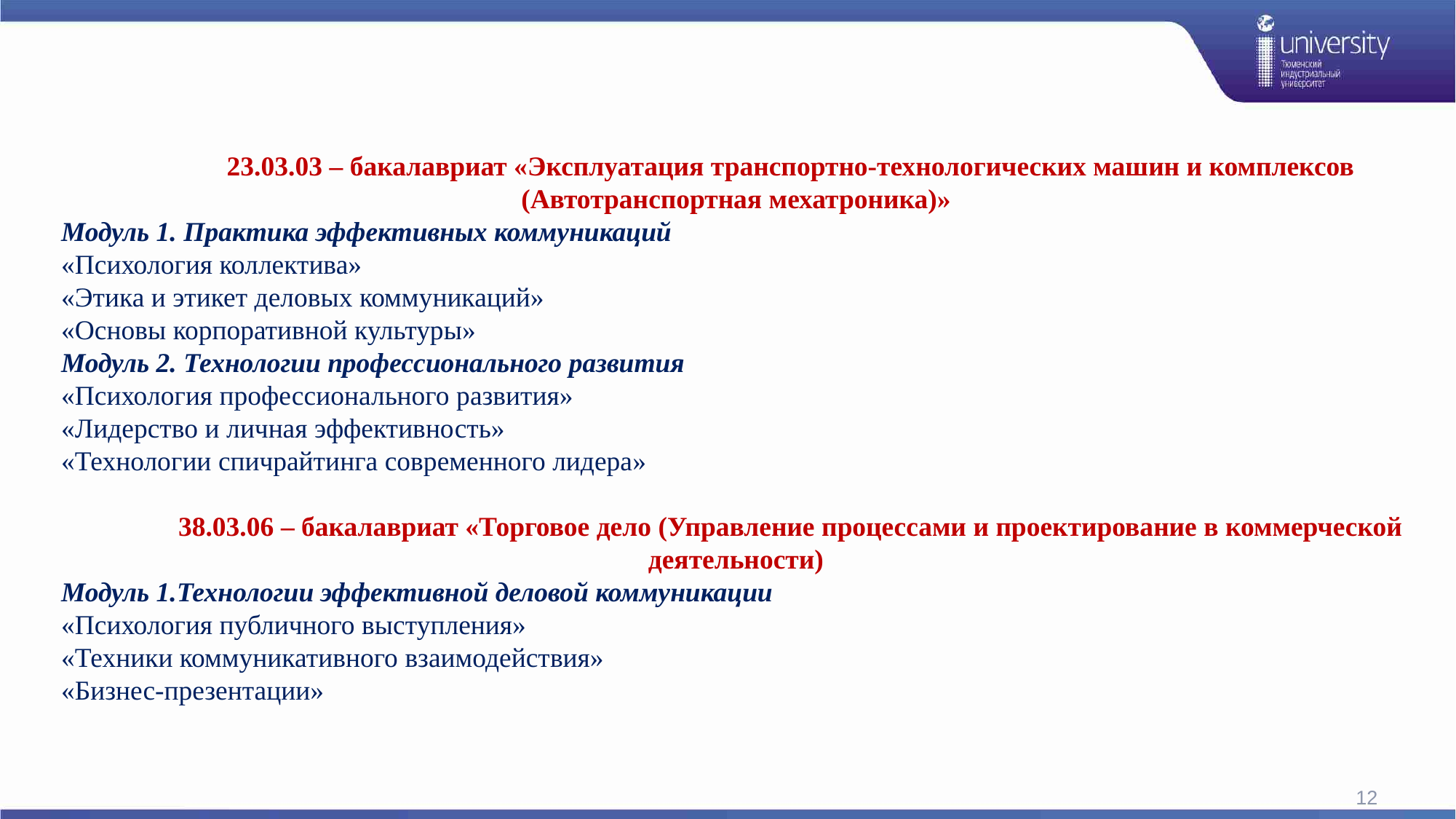

23.03.03 – бакалавриат «Эксплуатация транспортно-технологических машин и комплексов (Автотранспортная мехатроника)»
Модуль 1. Практика эффективных коммуникаций
«Психология коллектива»
«Этика и этикет деловых коммуникаций»
«Основы корпоративной культуры»
Модуль 2. Технологии профессионального развития
«Психология профессионального развития»
«Лидерство и личная эффективность»
«Технологии спичрайтинга современного лидера»

	38.03.06 – бакалавриат «Торговое дело (Управление процессами и проектирование в коммерческой деятельности)
Модуль 1.Технологии эффективной деловой коммуникации
«Психология публичного выступления»
«Техники коммуникативного взаимодействия»
«Бизнес-презентации»
12